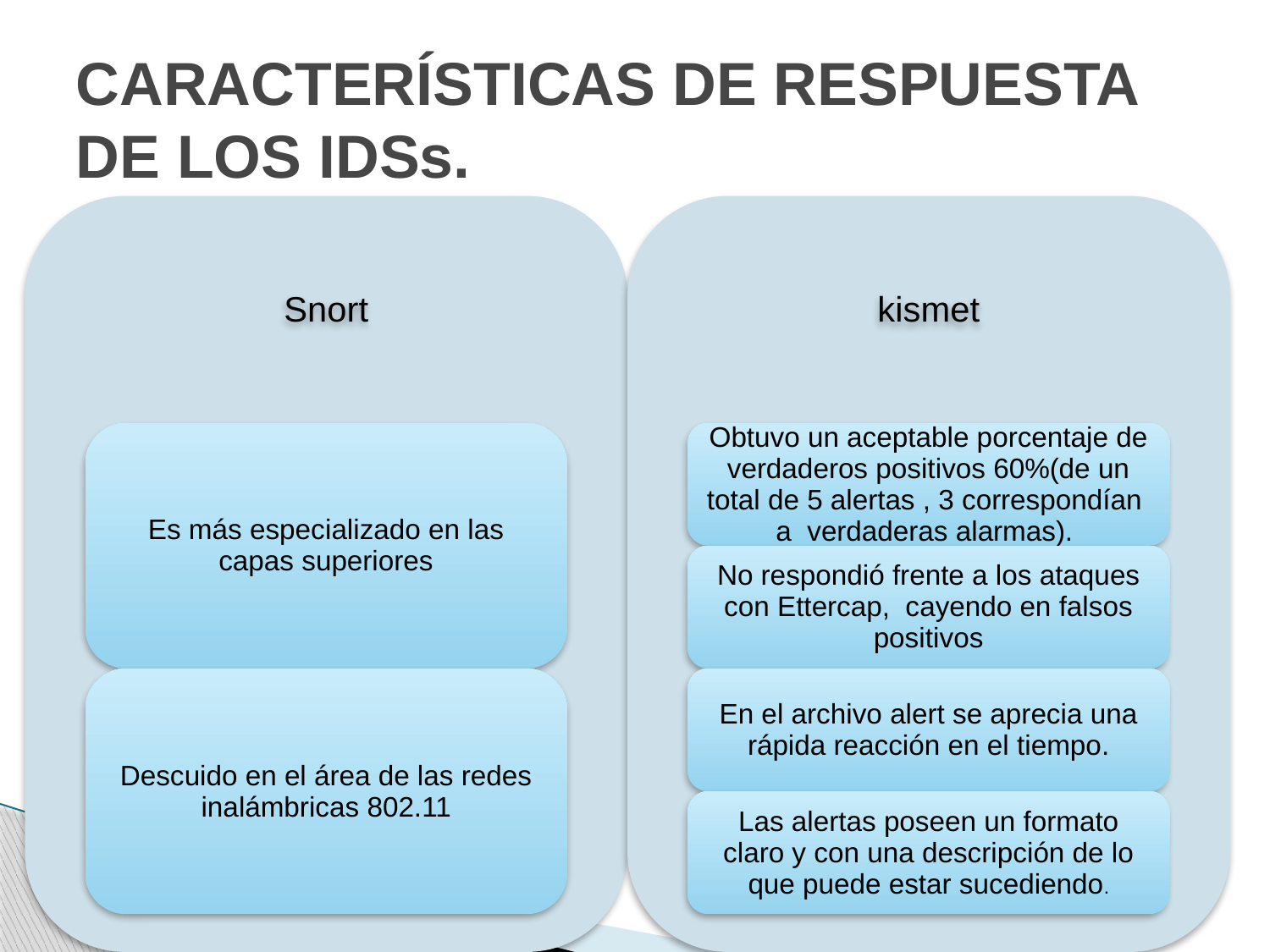

# CARACTERÍSTICAS DE RESPUESTA DE LOS IDSs.
Snort
Es más especializado en las capas superiores
Descuido en el área de las redes inalámbricas 802.11
kismet
Obtuvo un aceptable porcentaje de verdaderos positivos 60%(de un total de 5 alertas , 3 correspondían  a  verdaderas alarmas).
No respondió frente a los ataques con Ettercap,  cayendo en falsos positivos
En el archivo alert se aprecia una rápida reacción en el tiempo.
Las alertas poseen un formato claro y con una descripción de lo que puede estar sucediendo.